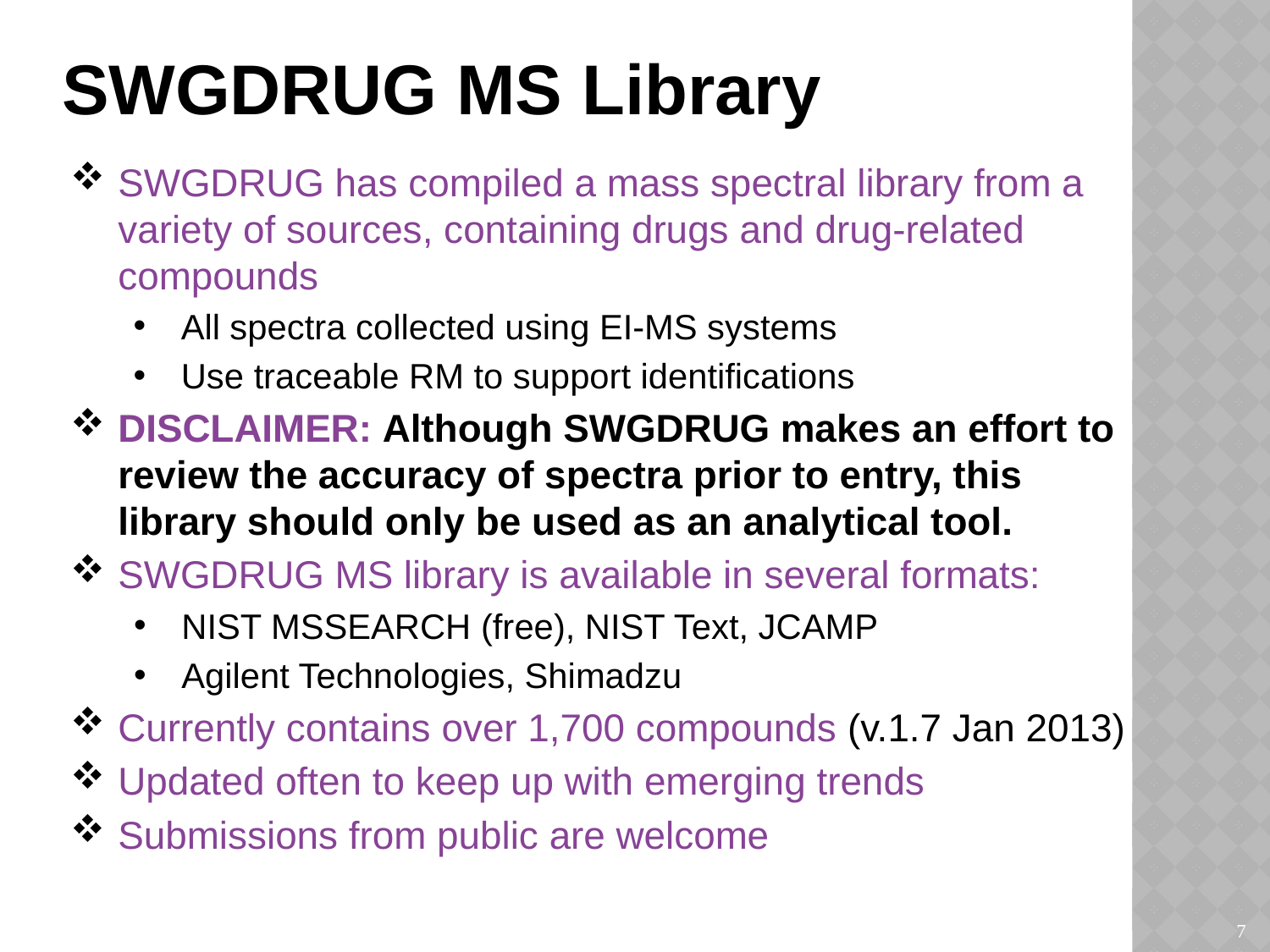

SWGDRUG MS Library
SWGDRUG has compiled a mass spectral library from a variety of sources, containing drugs and drug-related compounds
All spectra collected using EI-MS systems
Use traceable RM to support identifications
DISCLAIMER: Although SWGDRUG makes an effort to review the accuracy of spectra prior to entry, this library should only be used as an analytical tool.
SWGDRUG MS library is available in several formats:
NIST MSSEARCH (free), NIST Text, JCAMP
Agilent Technologies, Shimadzu
Currently contains over 1,700 compounds (v.1.7 Jan 2013)
Updated often to keep up with emerging trends
Submissions from public are welcome
7